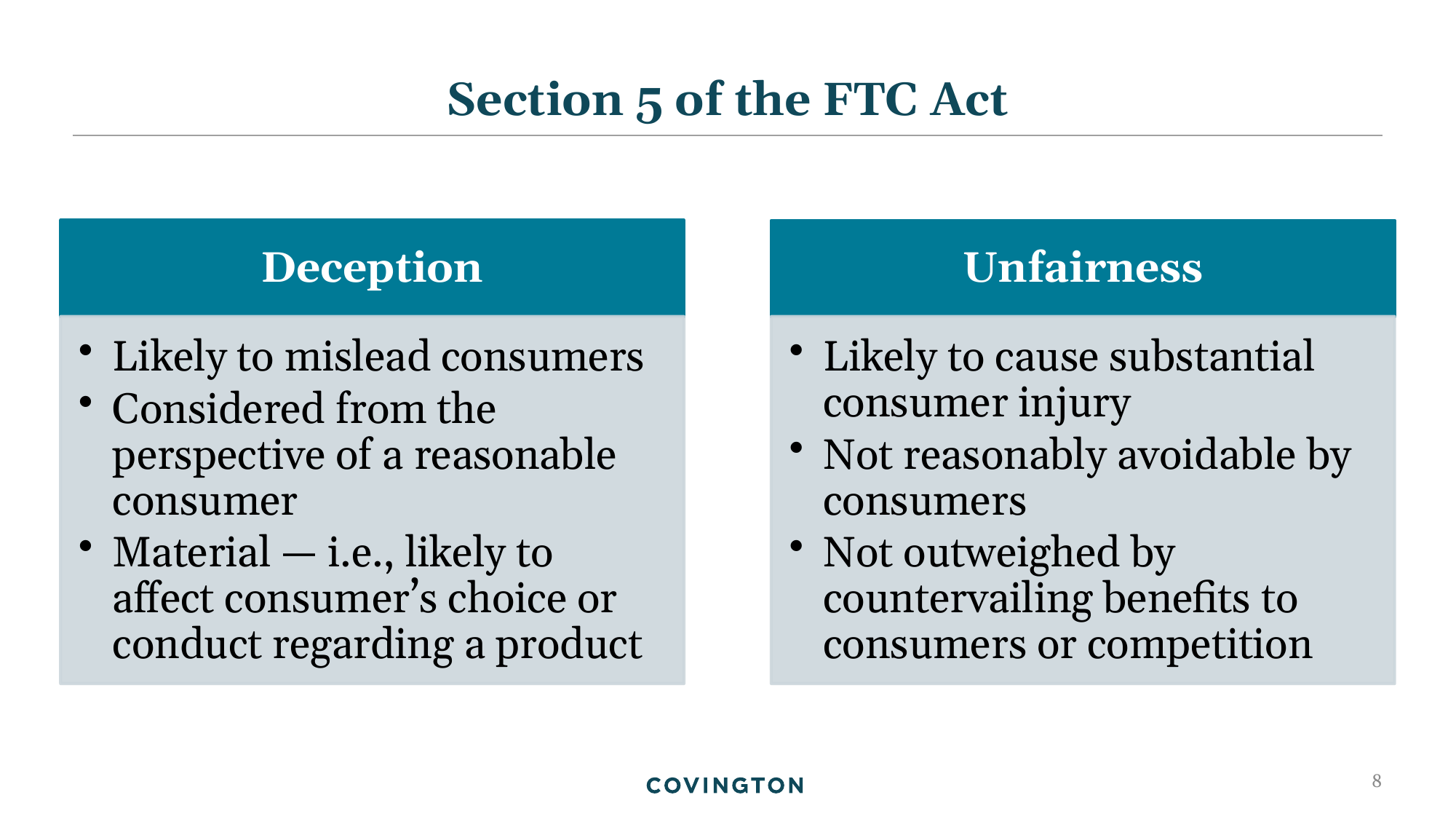

# Section 5 of the FTC Act
Deception
Likely to mislead consumers
Considered from the perspective of a reasonable consumer
Material — i.e., likely to affect consumer’s choice or conduct regarding a product
Unfairness
Likely to cause substantial consumer injury
Not reasonably avoidable by consumers
Not outweighed by countervailing benefits to consumers or competition
8